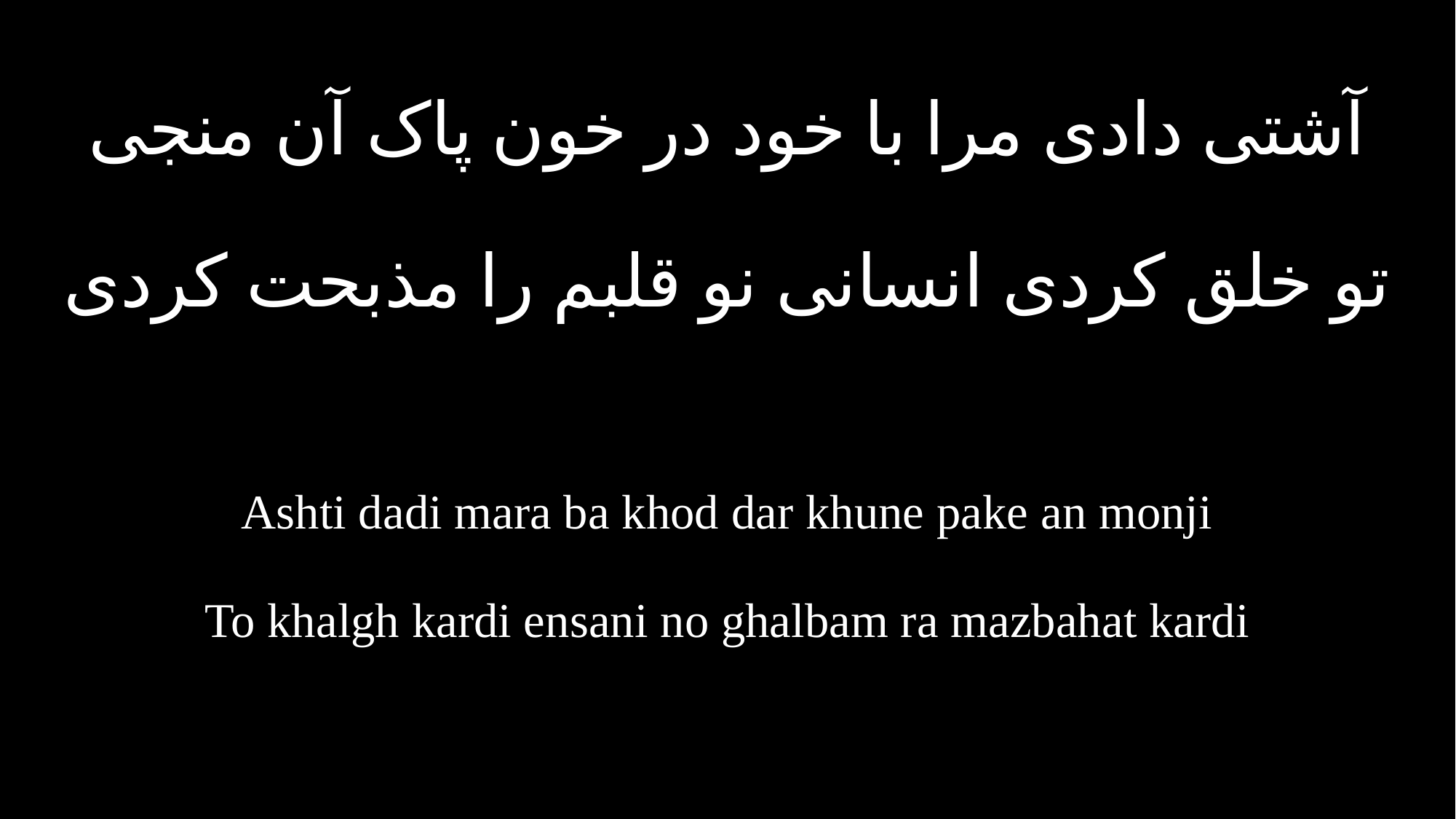

آشتی دادی مرا با خود در خون پاک آن منجی
تو خلق کردی انسانی نو قلبم را مذبحت کردی

Ashti dadi mara ba khod dar khune pake an monji
To khalgh kardi ensani no ghalbam ra mazbahat kardi